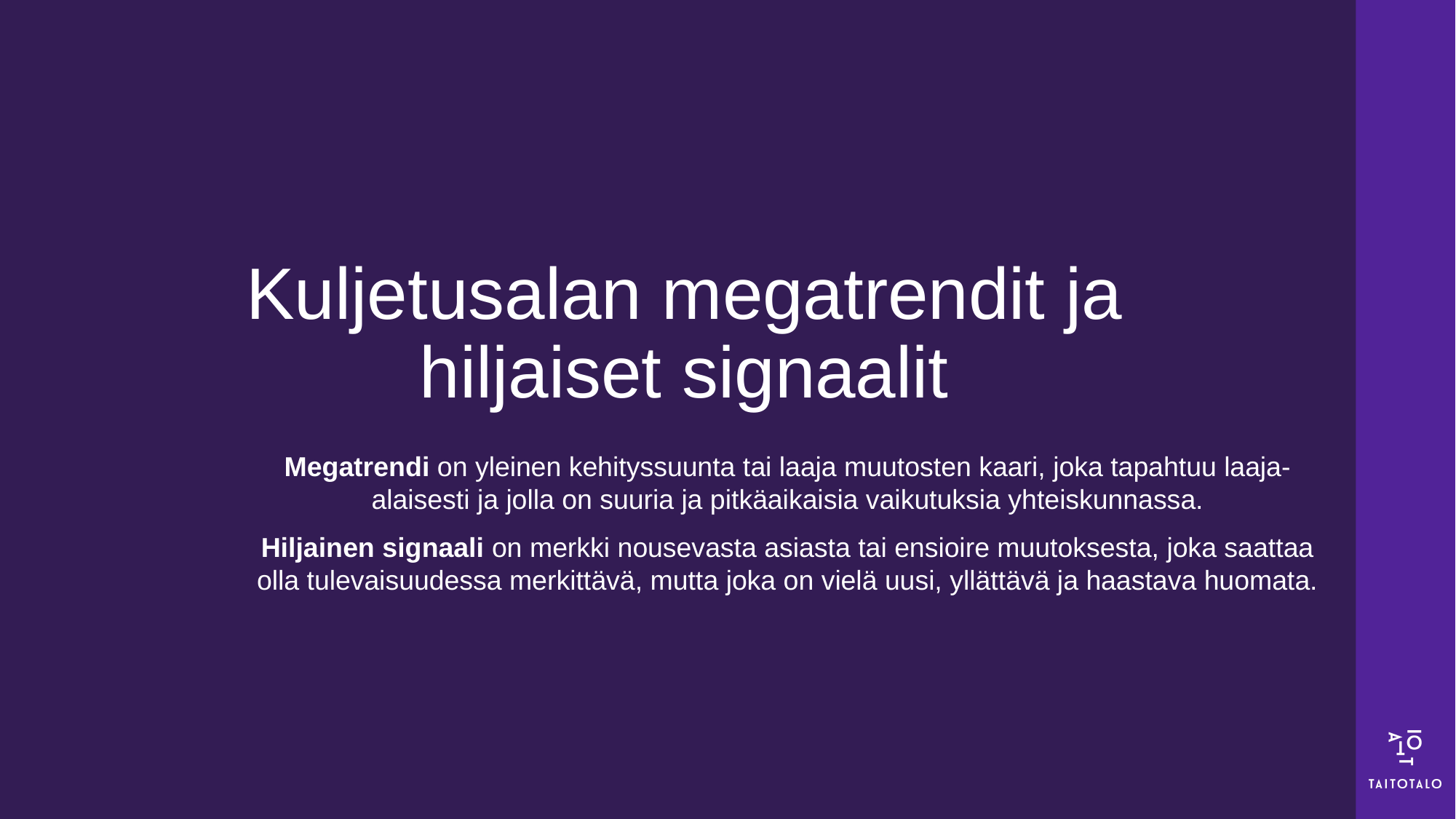

# Kuljetusalan megatrendit ja hiljaiset signaalit
Megatrendi on yleinen kehityssuunta tai laaja muutosten kaari, joka tapahtuu laaja-alaisesti ja jolla on suuria ja pitkäaikaisia vaikutuksia yhteiskunnassa.
Hiljainen signaali on merkki nousevasta asiasta tai ensioire muutoksesta, joka saattaa olla tulevaisuudessa merkittävä, mutta joka on vielä uusi, yllättävä ja haastava huomata.